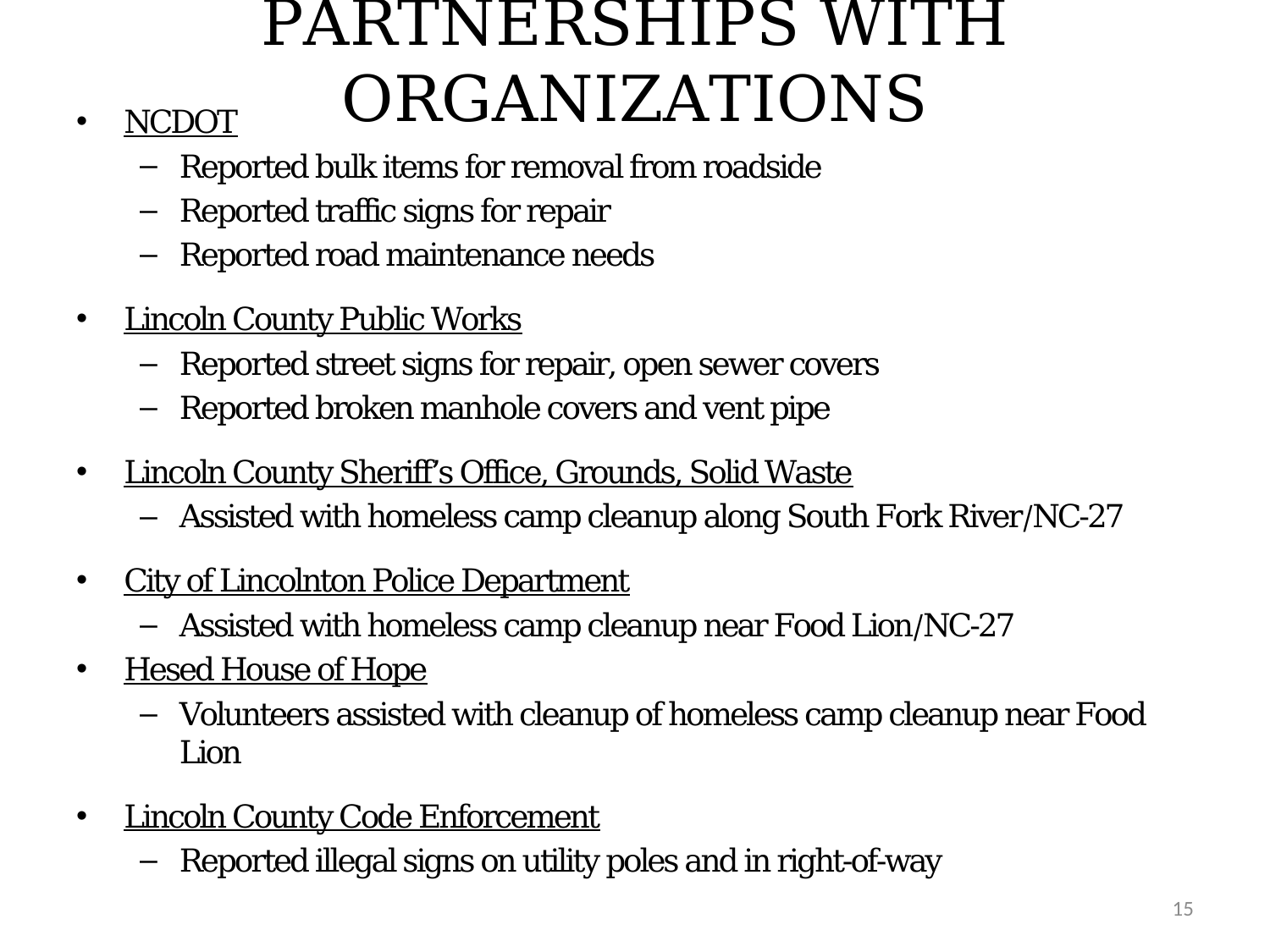

# PARTNERSHIPS WITH ORGANIZATIONS
NCDOT
Reported bulk items for removal from roadside
Reported traffic signs for repair
Reported road maintenance needs

Lincoln County Public Works
Reported street signs for repair, open sewer covers
Reported broken manhole covers and vent pipe

Lincoln County Sheriff’s Office, Grounds, Solid Waste
Assisted with homeless camp cleanup along South Fork River/NC-27

City of Lincolnton Police Department
Assisted with homeless camp cleanup near Food Lion/NC-27
Hesed House of Hope
Volunteers assisted with cleanup of homeless camp cleanup near Food Lion

Lincoln County Code Enforcement
Reported illegal signs on utility poles and in right-of-way

15